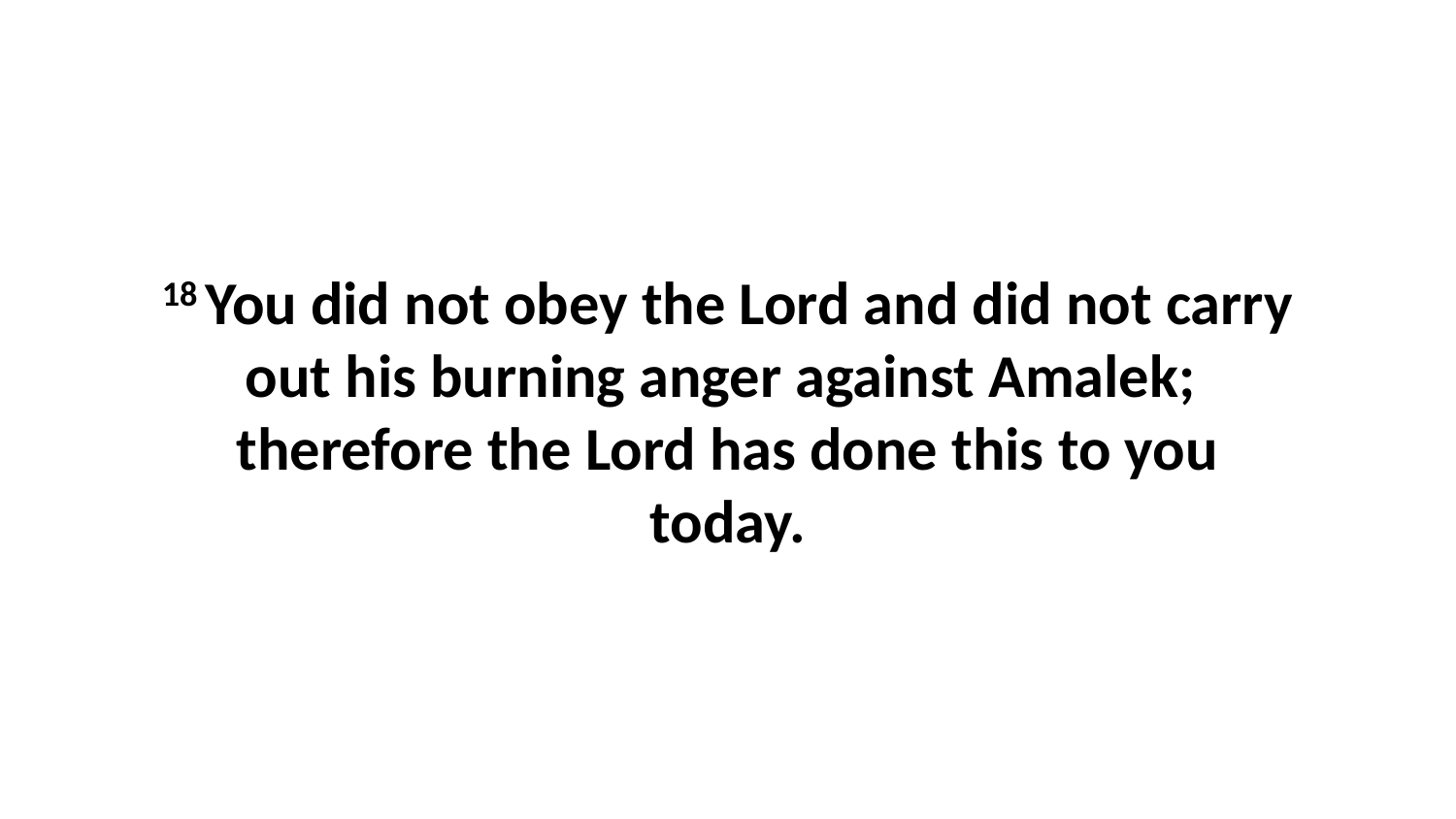

18 You did not obey the Lord and did not carry out his burning anger against Amalek;  therefore the Lord has done this to you today.